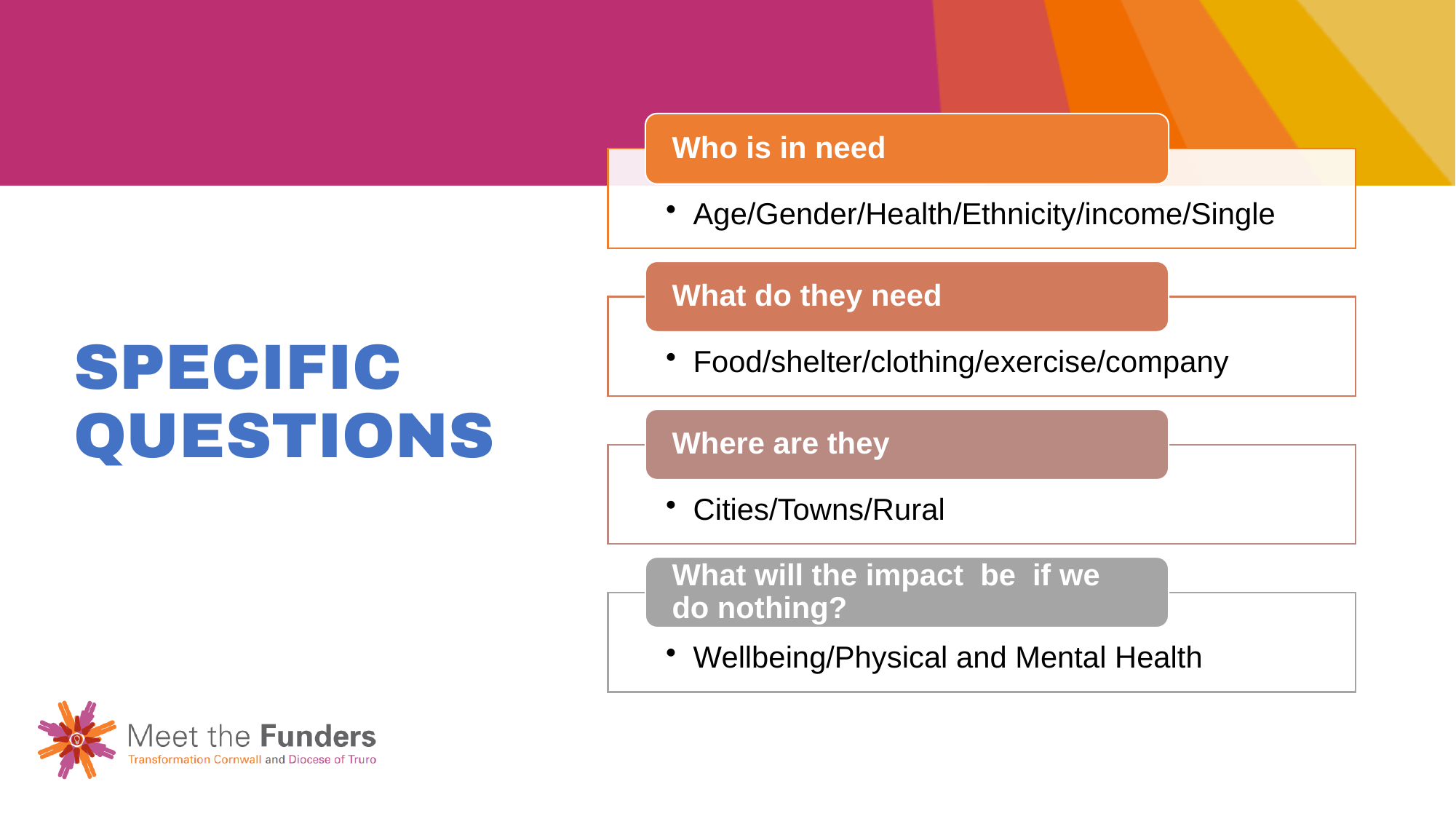

# Specific Questions
Age/Gender/Health/Ethnicity/income/Single
Who is in need
Food/shelter/clothing/exercise/company
What do they need
Cities/Towns/Rural
Where are they
Wellbeing/Physical and Mental Health
What will the impact  be  if we do nothing?